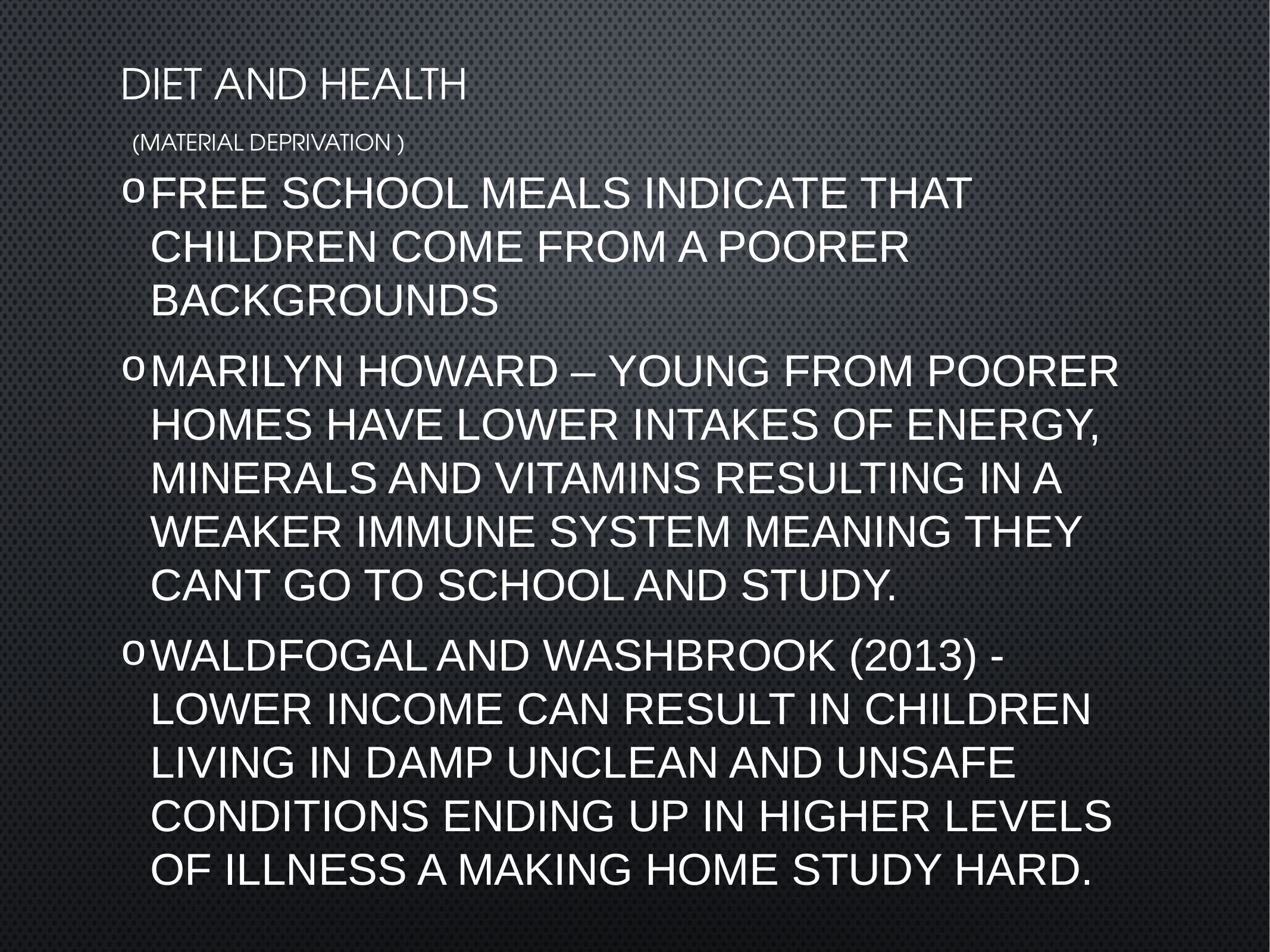

# Diet and hEALTH (MATERIAL DEPRIVATION )
Free school meals indicate that children come from a poorer backgrounds
Marilyn Howard – young from poorer homes have lower intakes of energy, minerals and vitamins resulting in a weaker immune system meaning they cant go to school and study.
Waldfogal and washbrook (2013) -  lower income can result in children living in damp unclean and unsafe conditions ending up in higher levels of illness a making home study hard.